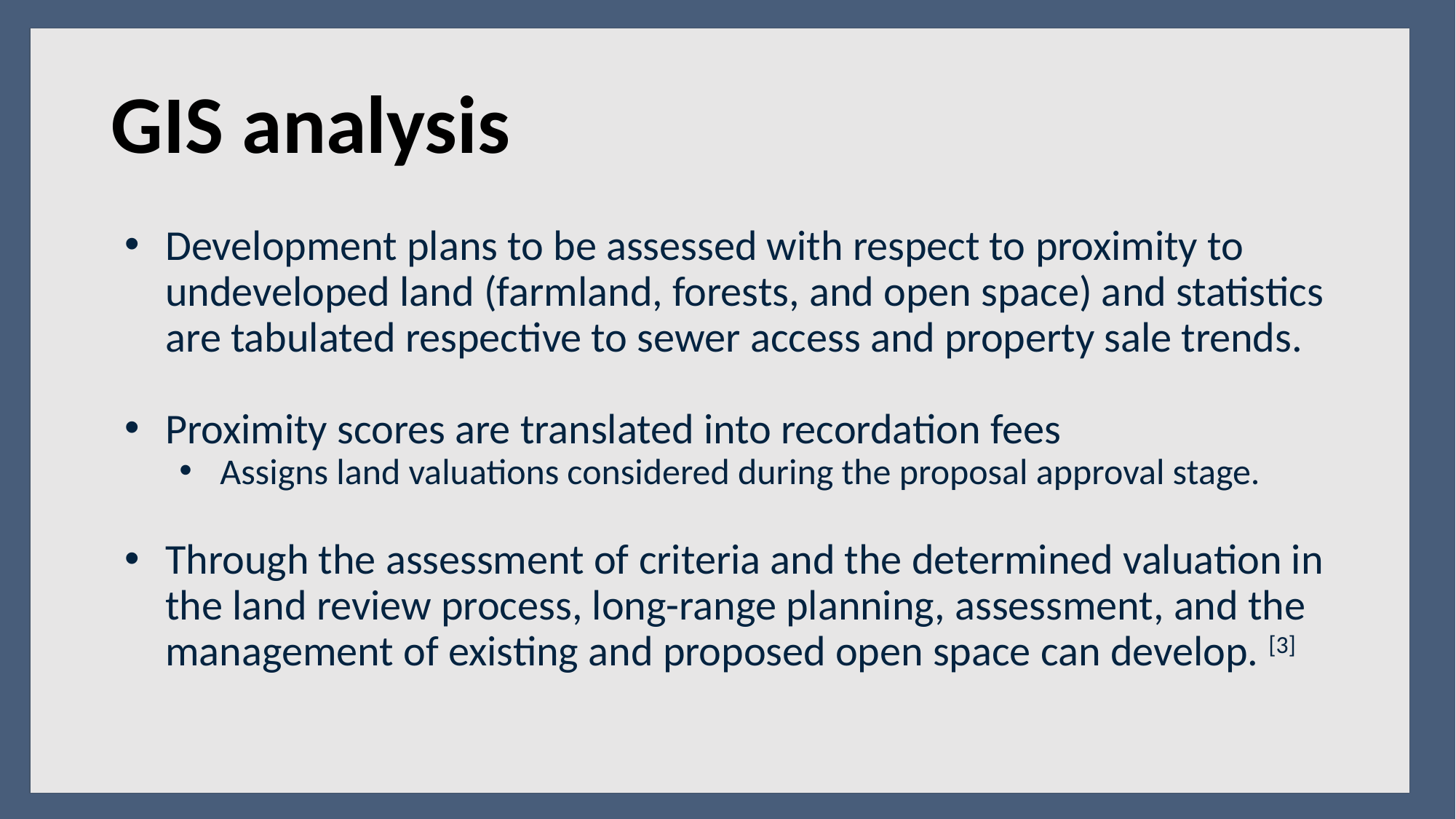

GIS analysis
Development plans to be assessed with respect to proximity to undeveloped land (farmland, forests, and open space) and statistics are tabulated respective to sewer access and property sale trends.

Proximity scores are translated into recordation fees
Assigns land valuations considered during the proposal approval stage.

Through the assessment of criteria and the determined valuation in the land review process, long-range planning, assessment, and the management of existing and proposed open space can develop. [3]